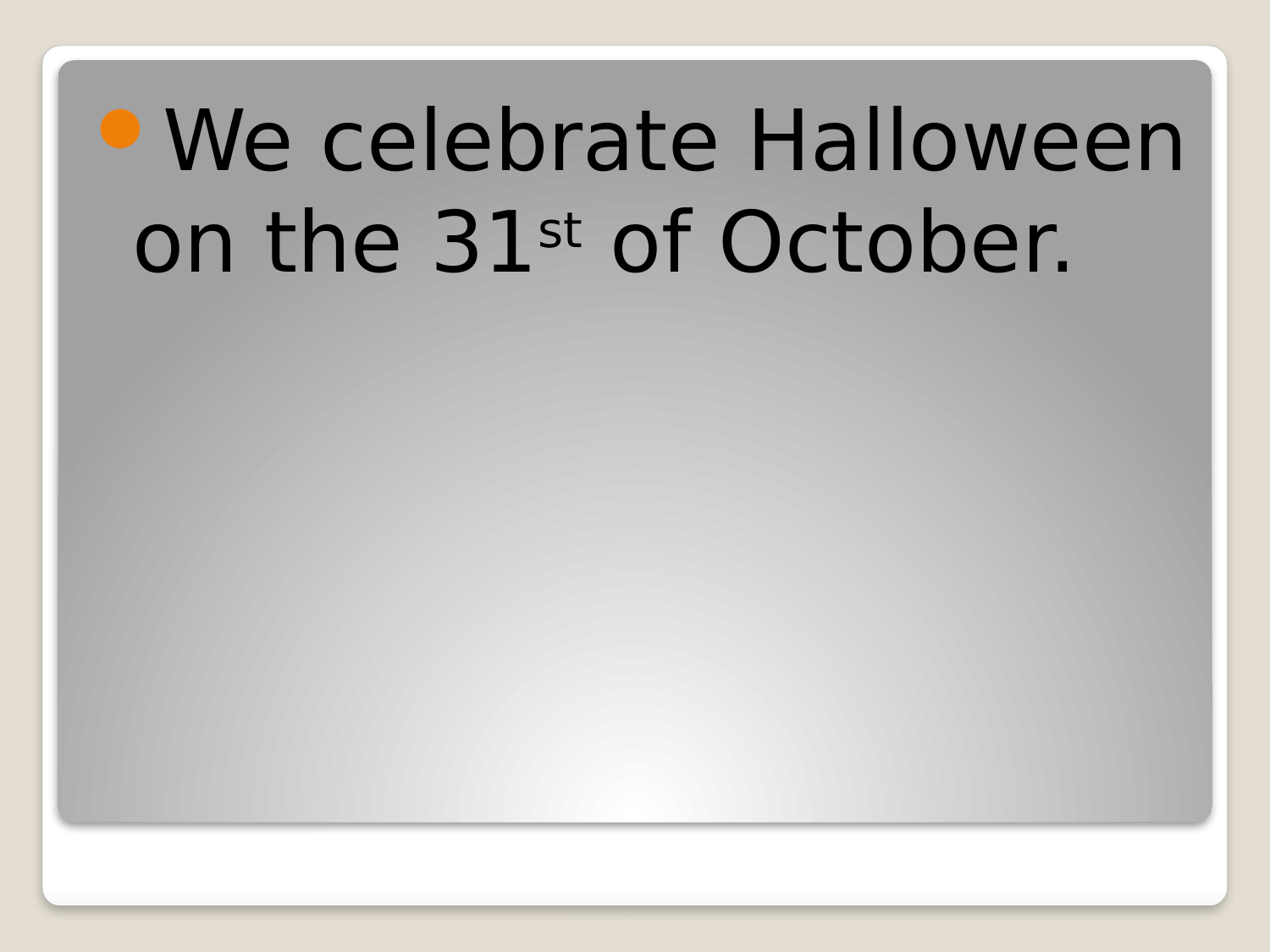

We celebrate Halloween on the 31st of October.
#